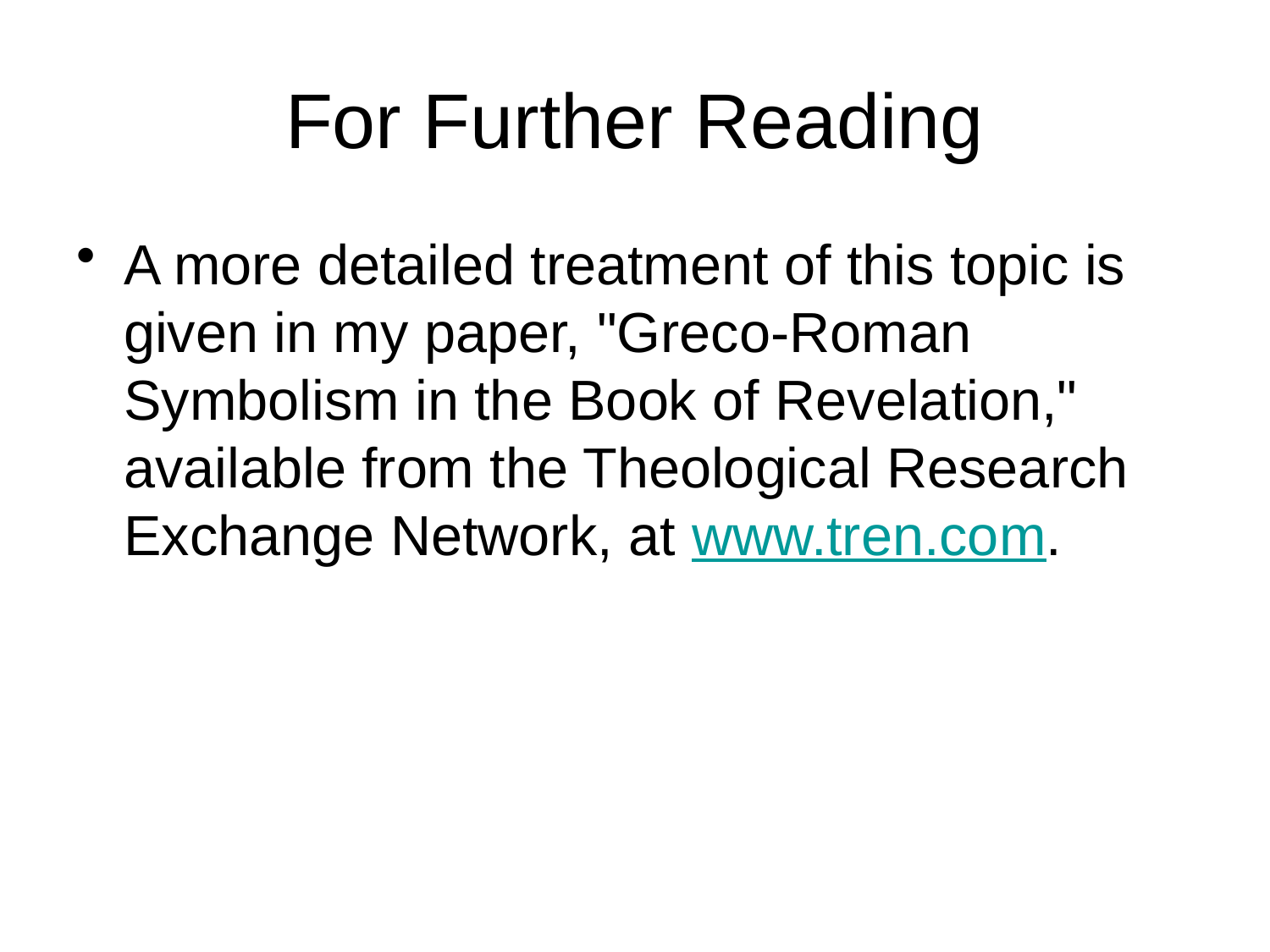

# For Further Reading
A more detailed treatment of this topic is given in my paper, "Greco-Roman Symbolism in the Book of Revelation," available from the Theological Research Exchange Network, at www.tren.com.